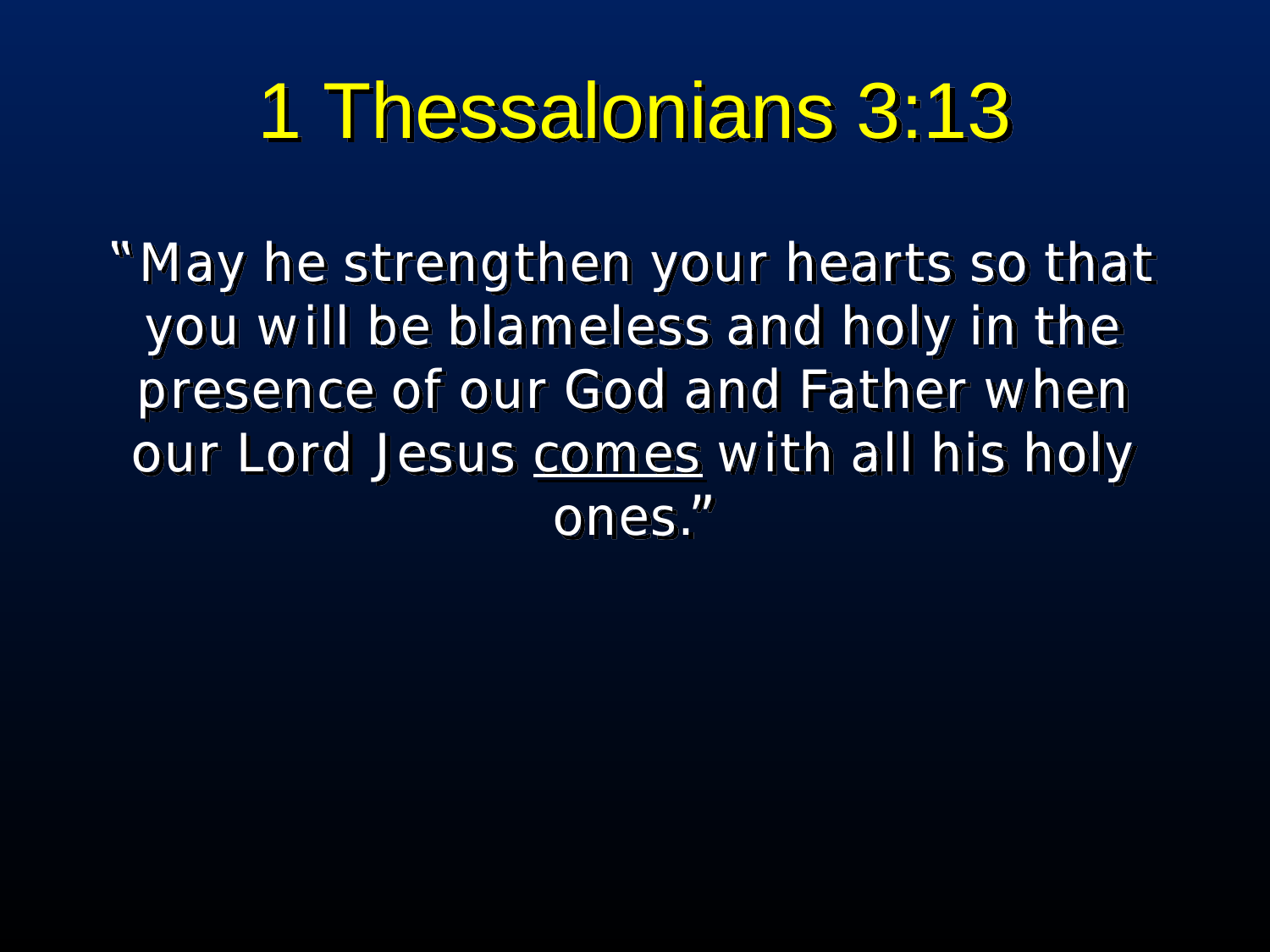

1 Thessalonians 3:13
“May he strengthen your hearts so that you will be blameless and holy in the presence of our God and Father when our Lord Jesus comes with all his holy ones.”